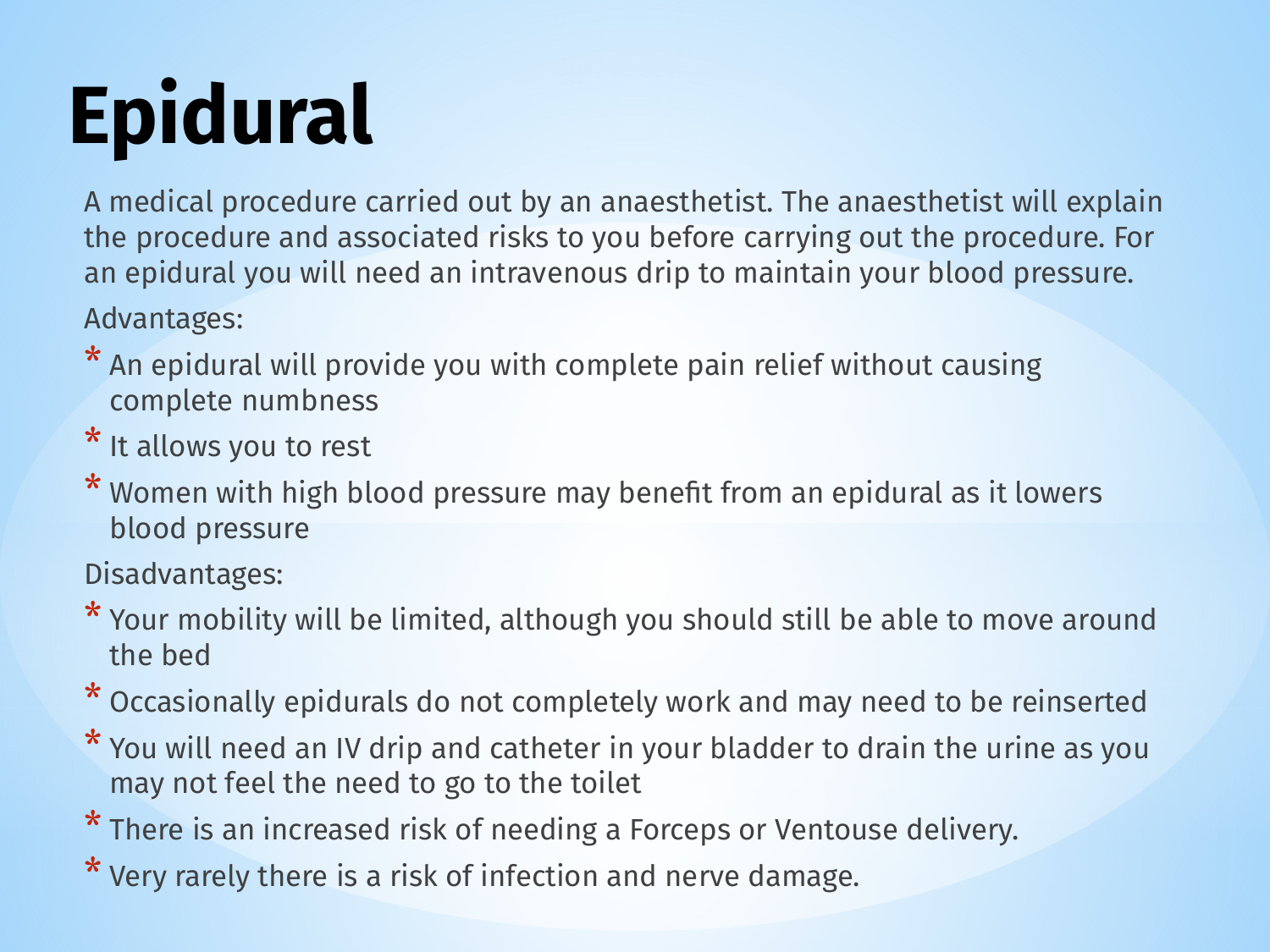

# Epidural
A medical procedure carried out by an anaesthetist. The anaesthetist will explain the procedure and associated risks to you before carrying out the procedure. For an epidural you will need an intravenous drip to maintain your blood pressure.
Advantages:
An epidural will provide you with complete pain relief without causing complete numbness
It allows you to rest
Women with high blood pressure may benefit from an epidural as it lowers blood pressure
Disadvantages:
Your mobility will be limited, although you should still be able to move around the bed
Occasionally epidurals do not completely work and may need to be reinserted
You will need an IV drip and catheter in your bladder to drain the urine as you may not feel the need to go to the toilet
There is an increased risk of needing a Forceps or Ventouse delivery.
Very rarely there is a risk of infection and nerve damage.